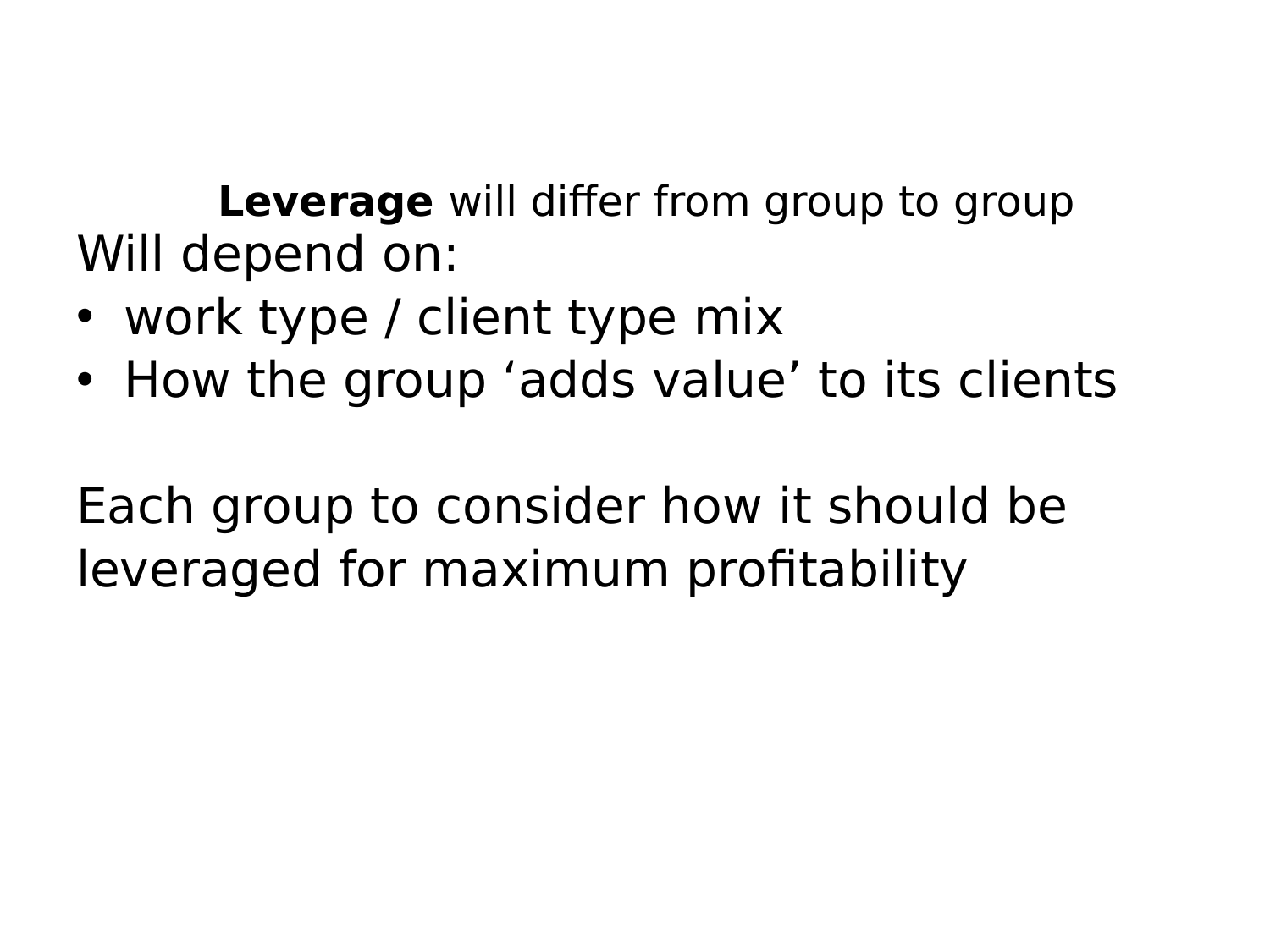

# Leverage will differ from group to group
Will depend on:
work type / client type mix
How the group ‘adds value’ to its clients

Each group to consider how it should be
leveraged for maximum profitability